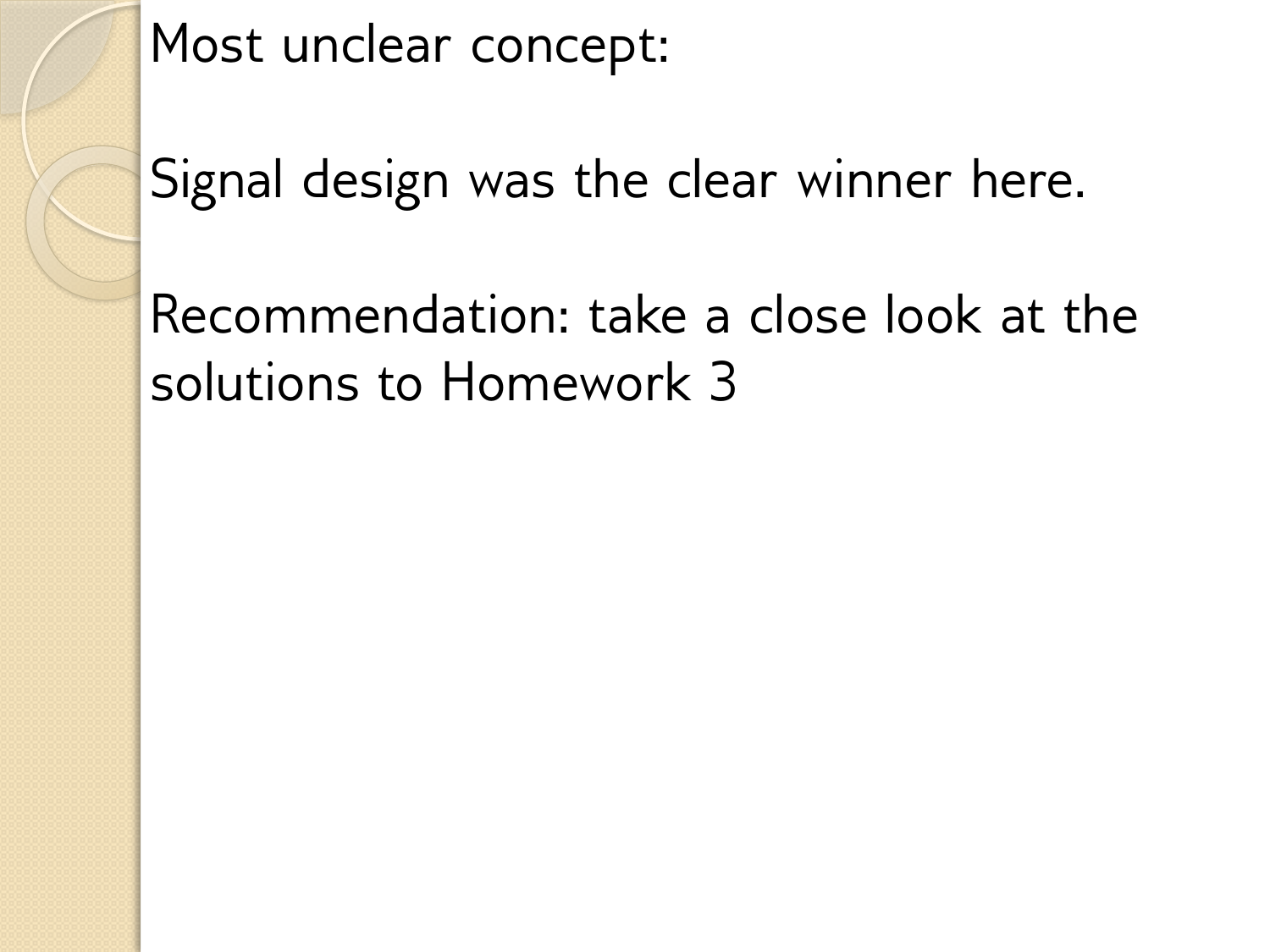

Most unclear concept:

Signal design was the clear winner here.

Recommendation: take a close look at the solutions to Homework 3